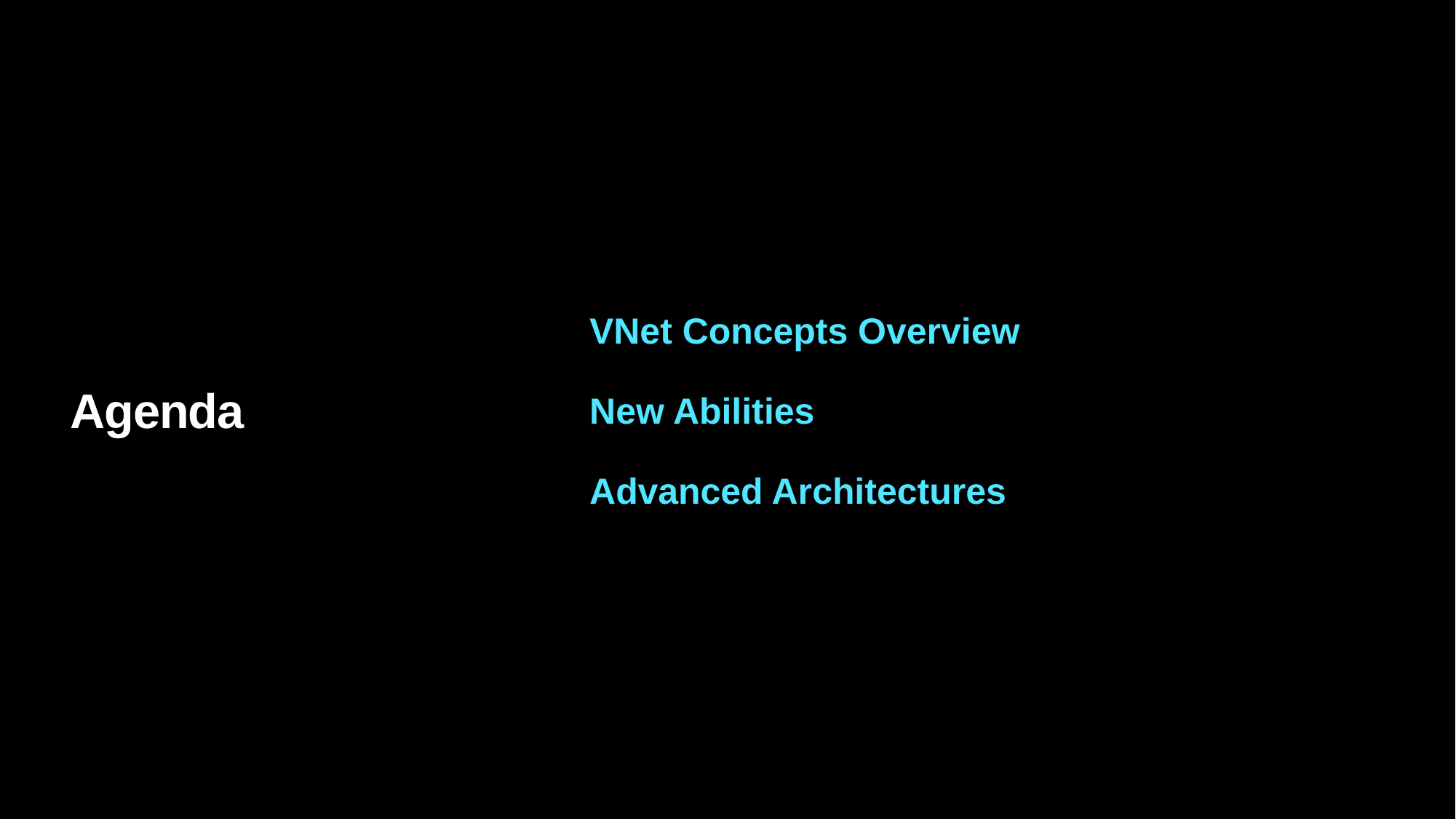

# Agenda
VNet Concepts Overview
New Abilities
Advanced Architectures